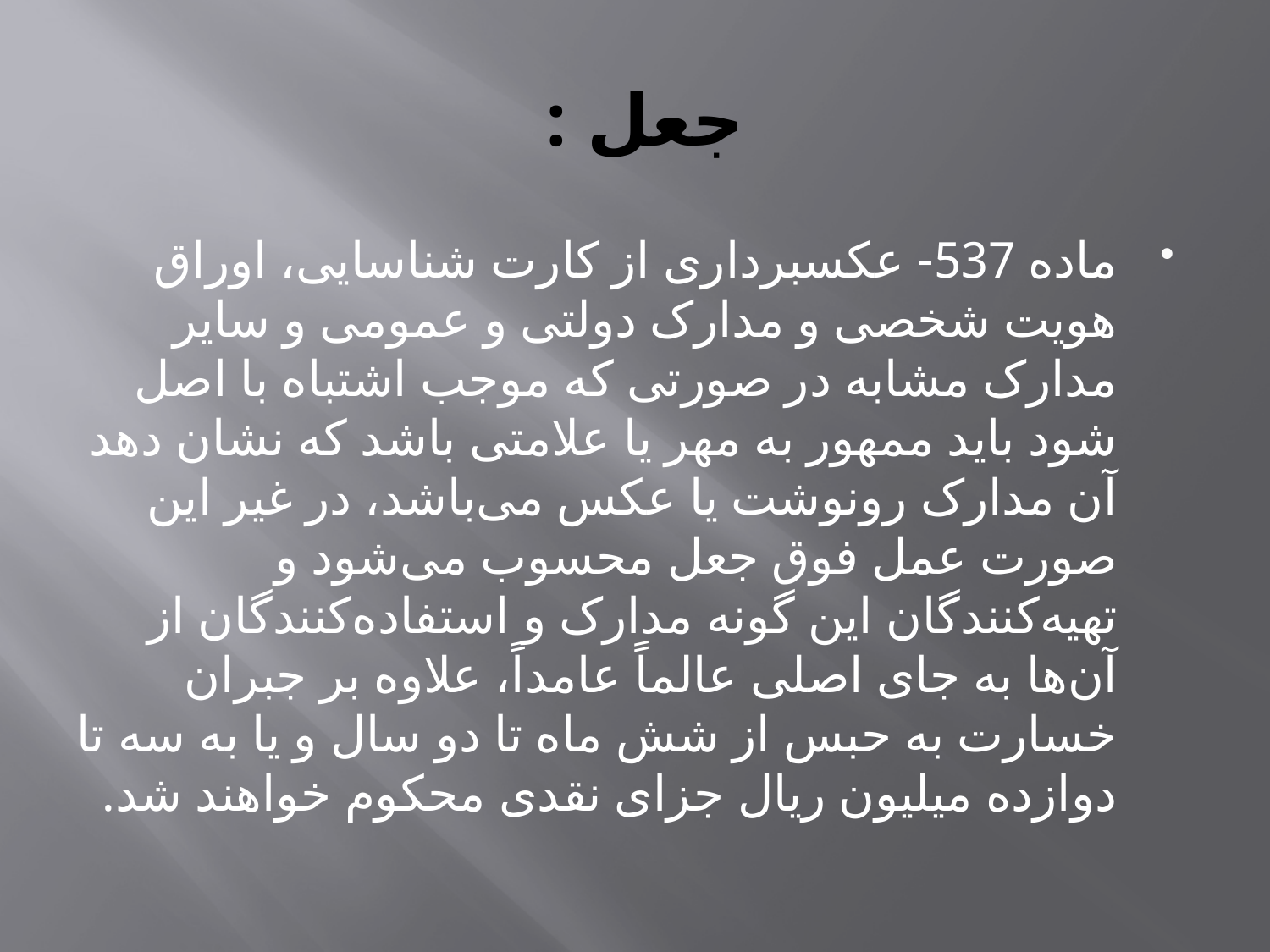

# جعل :
ماده 537- عکسبرداری از کارت شناسایی، اوراق هویت شخصی و مدارک دولتی و عمومی و سایر مدارک مشابه در صورتی که موجب اشتباه با اصل شود باید ممهور به مهر یا علامتی باشد که نشان دهد آن مدارک رونوشت یا عکس می‌باشد، در غیر این صورت عمل فوق جعل محسوب می‌شود و تهیه‌کنندگان این گونه مدارک و استفاده‌کنندگان از آن‌ها به جای اصلی عالماً عامداً، علاوه بر جبران ‌خسارت به حبس از شش ماه تا دو سال و یا به سه تا دوازده میلیون ریال جزای نقدی محکوم خواهند شد.